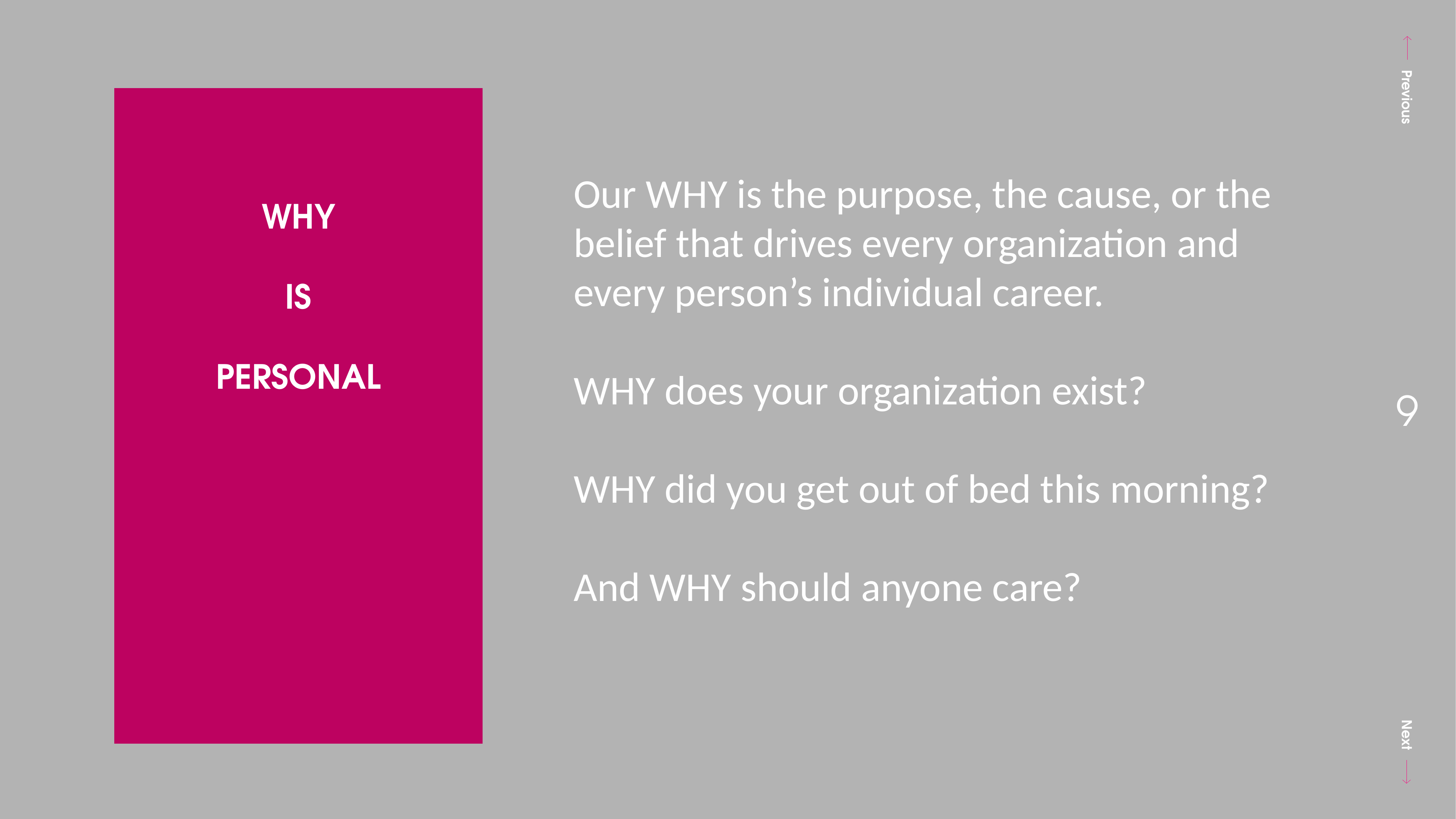

WHY

IS
PERSONAL

Our WHY is the purpose, the cause, or the belief that drives every organization and every person’s individual career.

WHY does your organization exist?

WHY did you get out of bed this morning?

And WHY should anyone care?